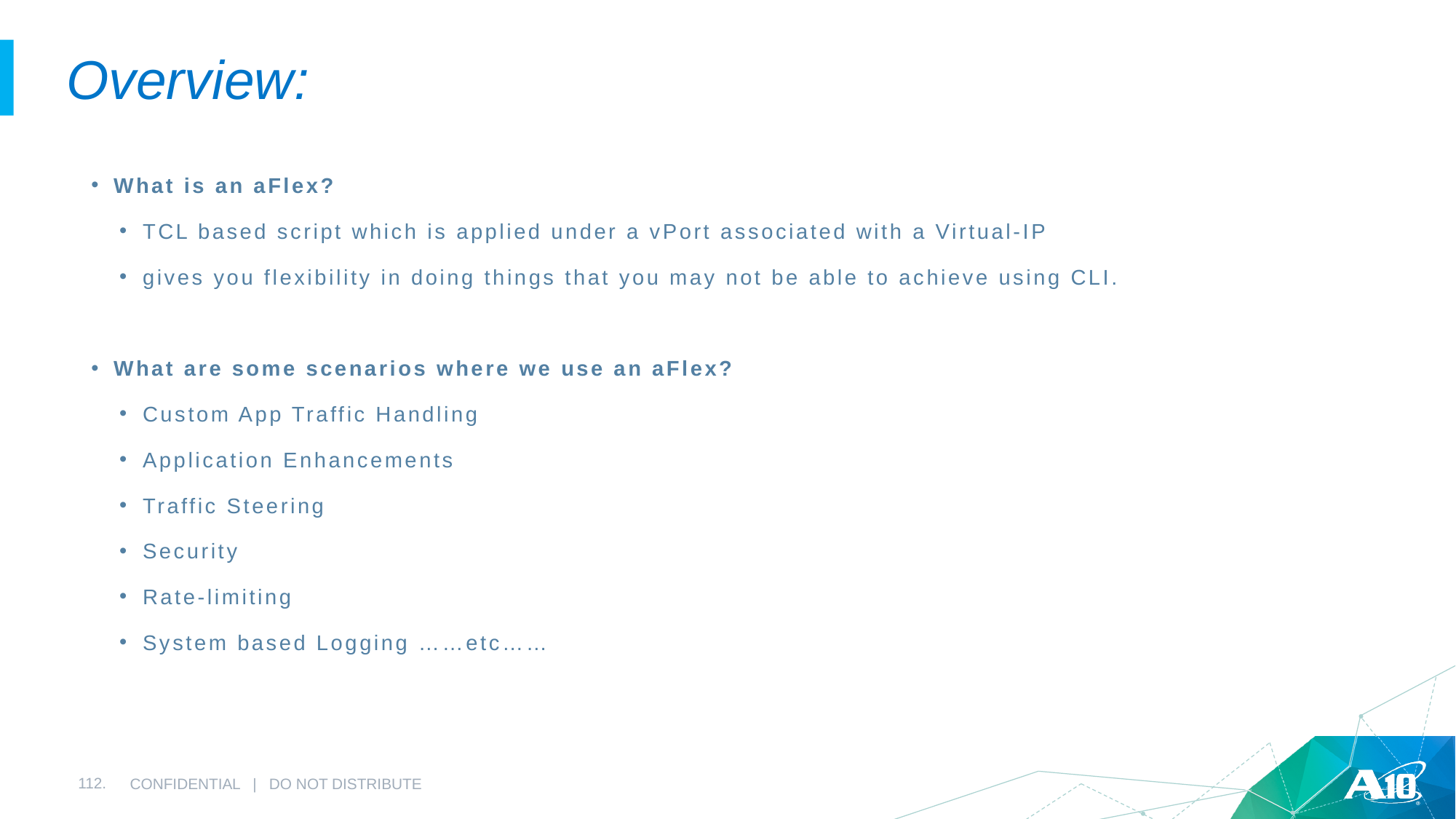

# Overview:
What is an aFlex?
TCL based script which is applied under a vPort associated with a Virtual-IP
gives you flexibility in doing things that you may not be able to achieve using CLI.

What are some scenarios where we use an aFlex?
Custom App Traffic Handling
Application Enhancements
Traffic Steering
Security
Rate-limiting
System based Logging ……etc……